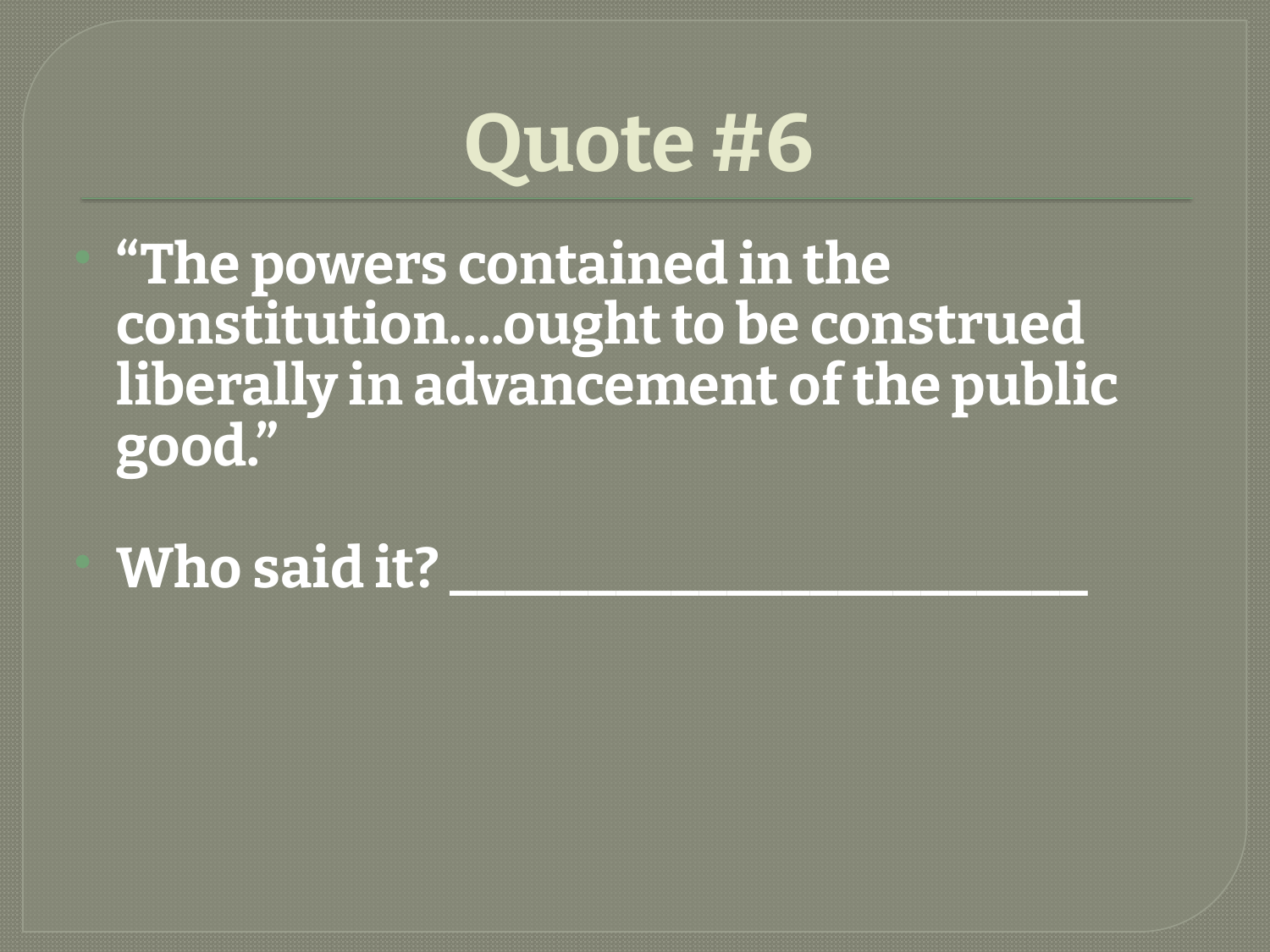

# Quote #6
“The powers contained in the constitution….ought to be construed liberally in advancement of the public good.”

Who said it? _______________________